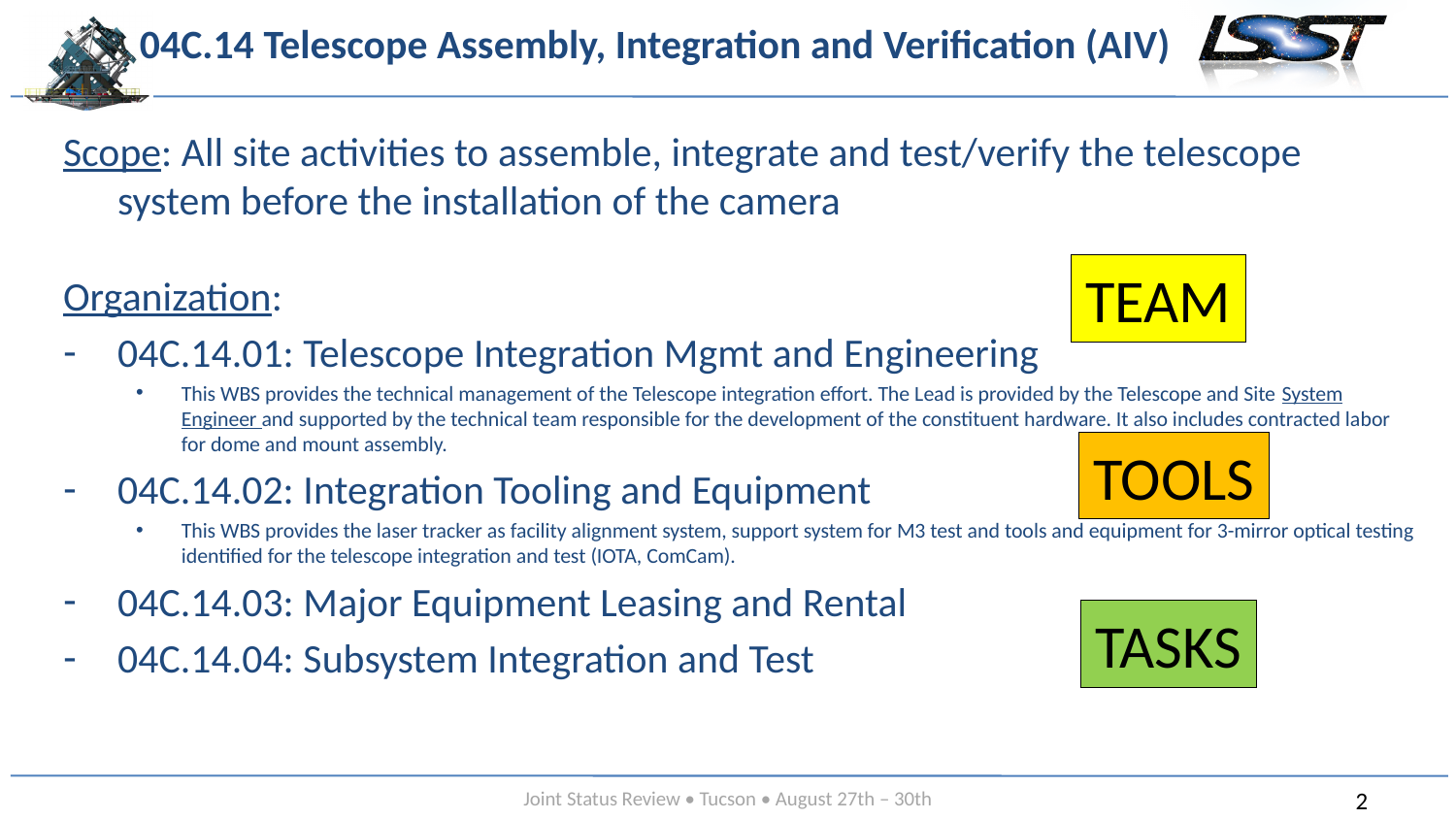

# 04C.14 Telescope Assembly, Integration and Verification (AIV)
Scope: All site activities to assemble, integrate and test/verify the telescope system before the installation of the camera

Organization:
04C.14.01: Telescope Integration Mgmt and Engineering
This WBS provides the technical management of the Telescope integration effort. The Lead is provided by the Telescope and Site System Engineer and supported by the technical team responsible for the development of the constituent hardware. It also includes contracted labor for dome and mount assembly.
04C.14.02: Integration Tooling and Equipment
This WBS provides the laser tracker as facility alignment system, support system for M3 test and tools and equipment for 3-mirror optical testing identified for the telescope integration and test (IOTA, ComCam).
04C.14.03: Major Equipment Leasing and Rental
04C.14.04: Subsystem Integration and Test
TEAM
TOOLS
TASKS
Message box example for short highlighted messages.